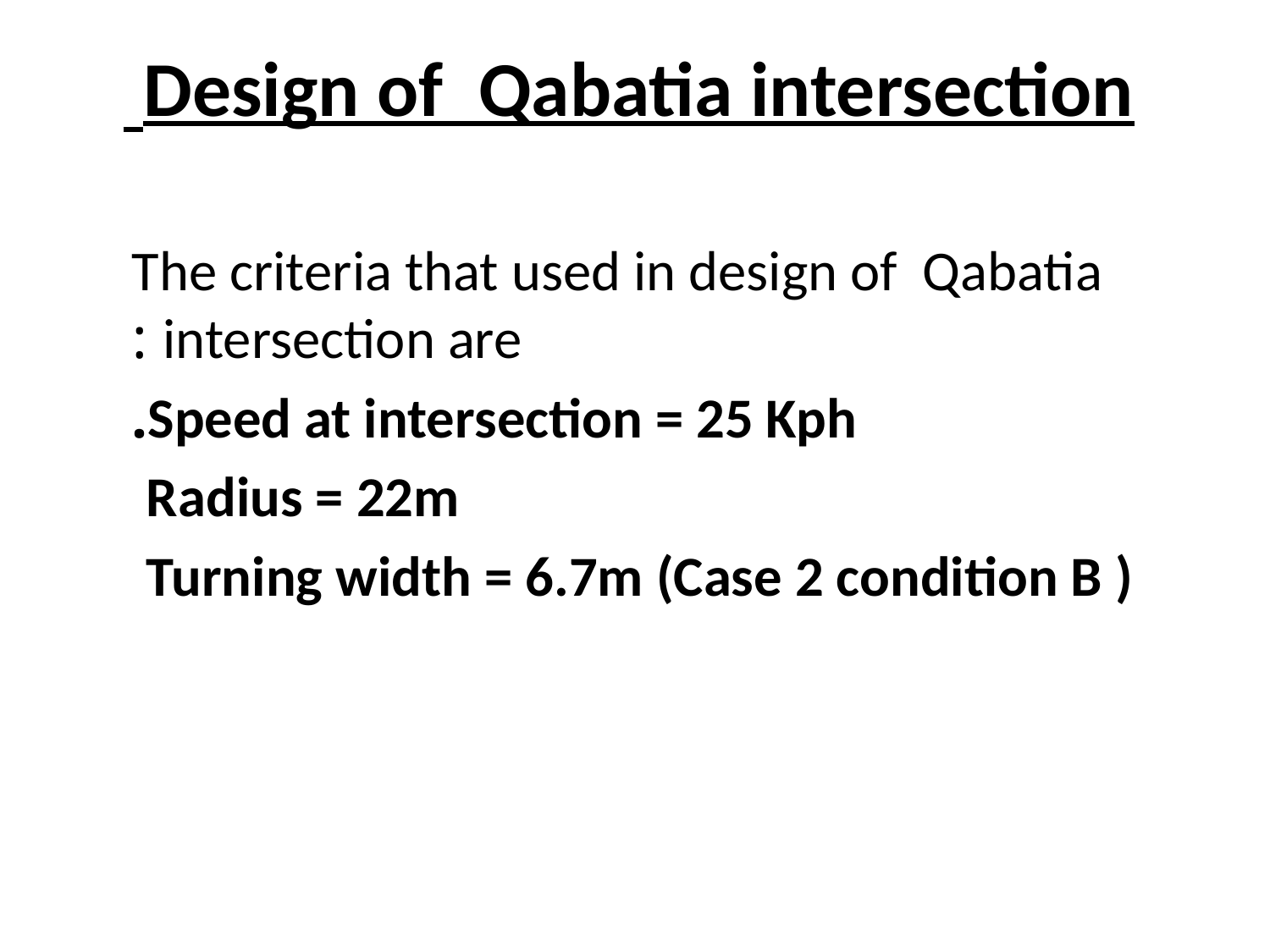

# Design of  Qabatia intersection
The criteria that used in design of  Qabatia  intersection are :
Speed at intersection = 25 Kph.
Radius = 22m
Turning width = 6.7m (Case 2 condition B )